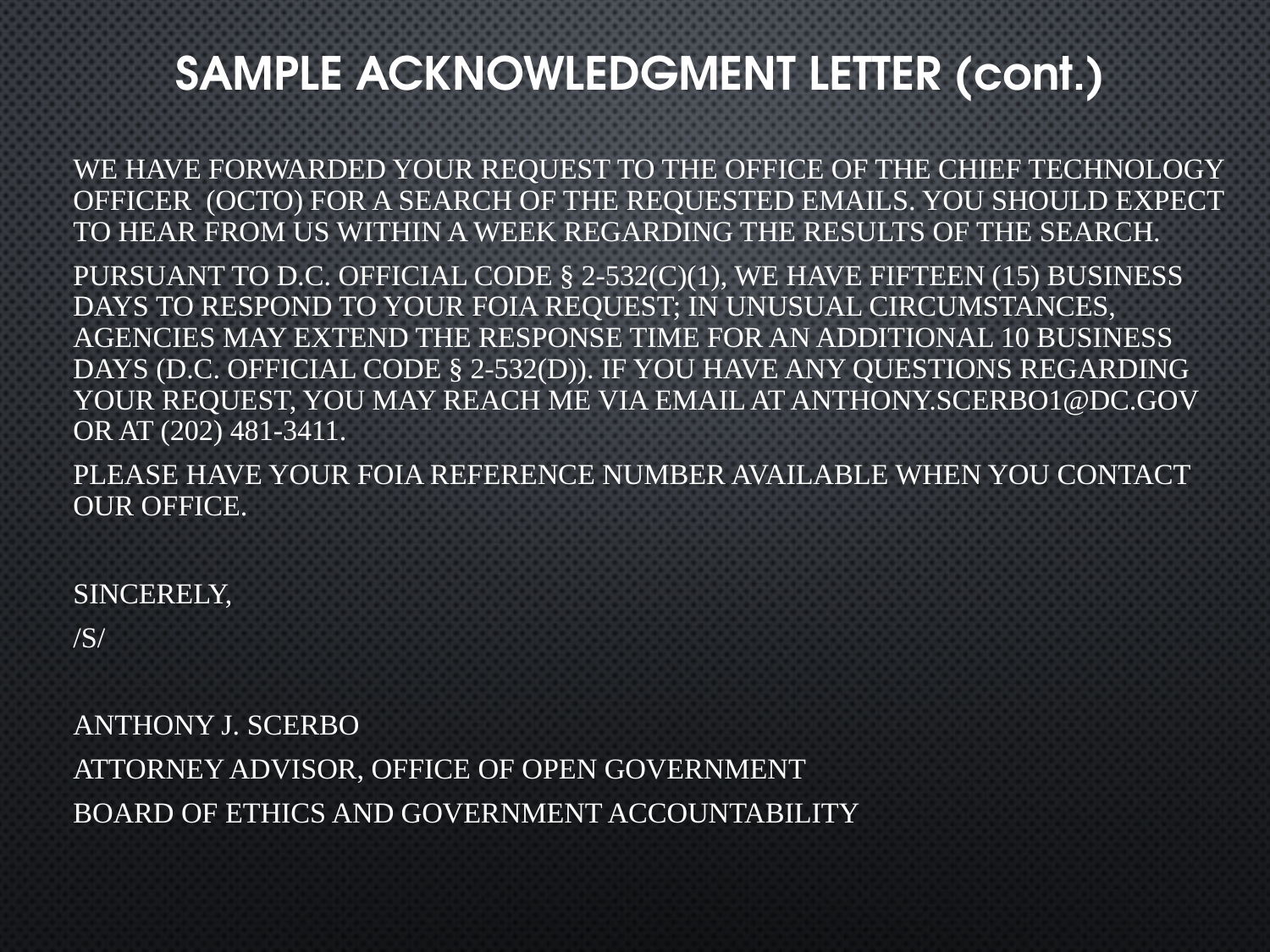

# SAMPLE ACKNOWLEDGMENT LETTER (cont.)
We have forwarded your request to the Office of the Chief Technology Officer  (OCTO) for a search of the requested emails. You should expect to hear from us within a week regarding the results of the search.
Pursuant to D.C. Official Code § 2-532(c)(1), we have fifteen (15) business days to respond to your FOIA request; in unusual circumstances, agencies may extend the response time for an additional 10 business days (D.C. Official Code § 2-532(d)). If you have any questions regarding your request, you may reach me via email at anthony.scerbo1@dc.gov or at (202) 481-3411.
Please have your FOIA reference number available when you contact our office.

Sincerely,
/s/

Anthony J. Scerbo
Attorney Advisor, Office of Open Government
Board of Ethics and Government Accountability